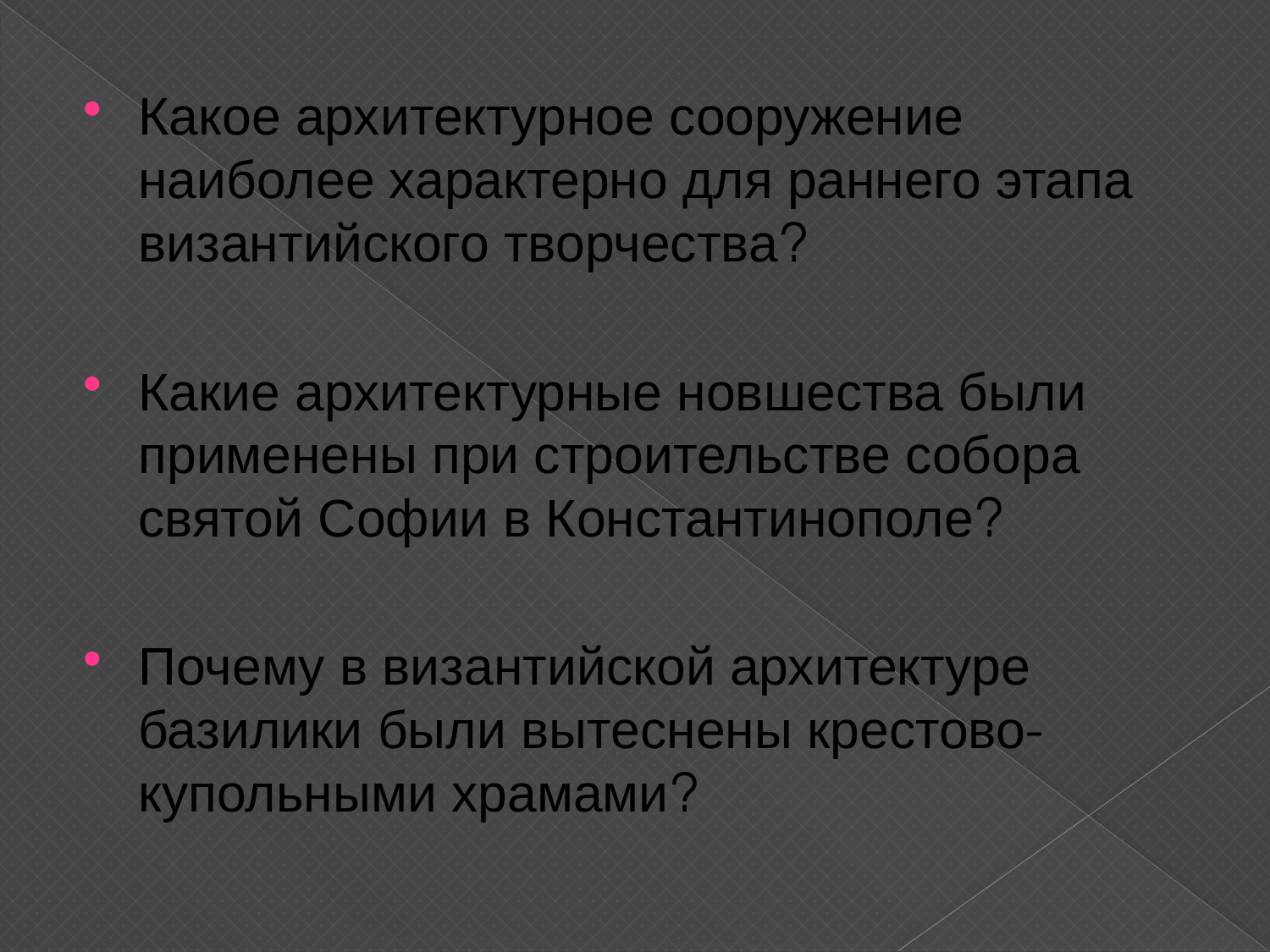

Какое архитектурное сооружение наиболее характерно для раннего этапа византийского творчества?

Какие архитектурные новшества были применены при строительстве собора святой Софии в Константинополе?

Почему в византийской архитектуре базилики были вытеснены крестово-купольными храмами?